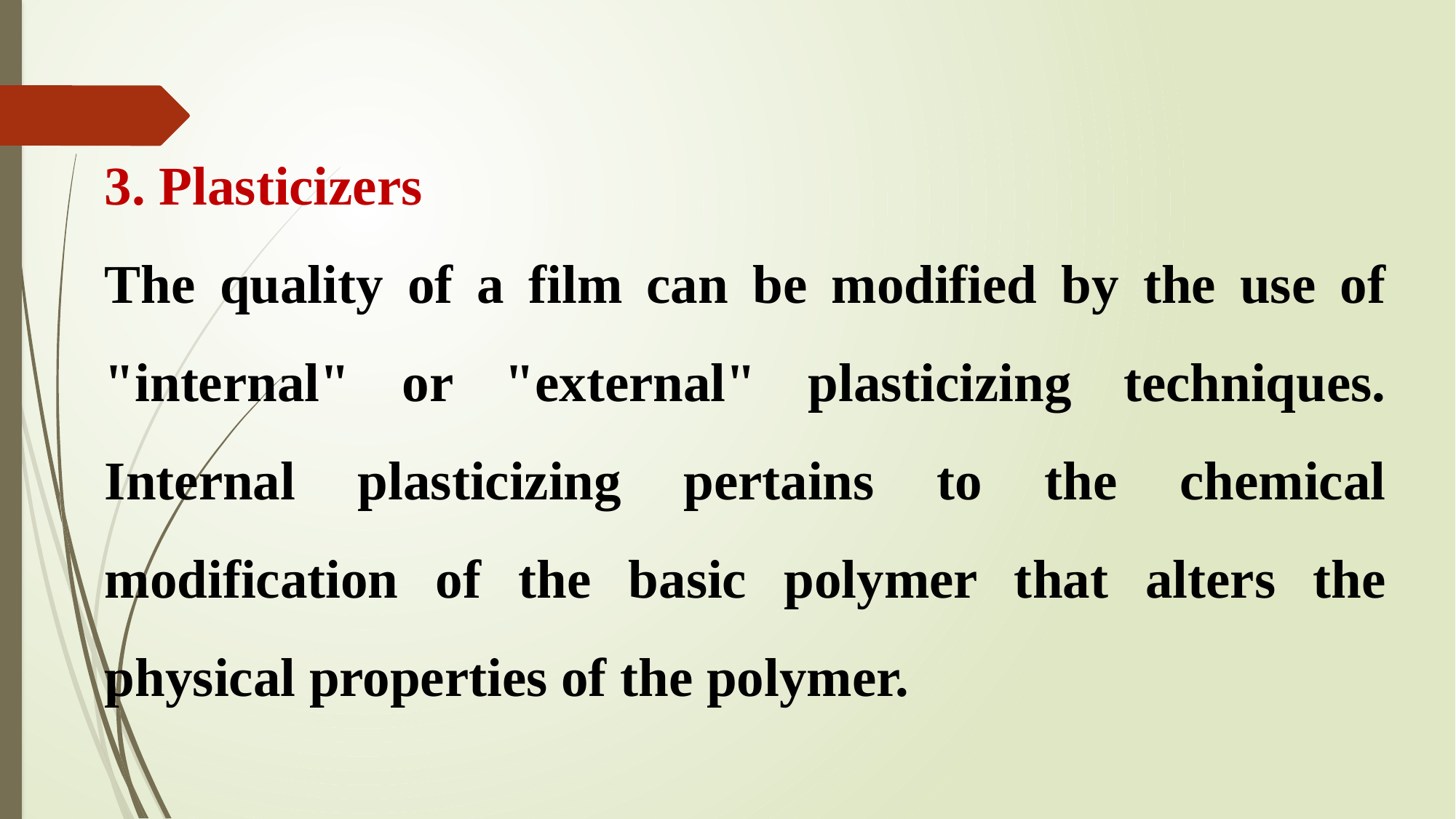

3. Plasticizers
The quality of a film can be modified by the use of "internal" or "external" plasticizing techniques. Internal plasticizing pertains to the chemical modification of the basic polymer that alters the physical properties of the polymer.